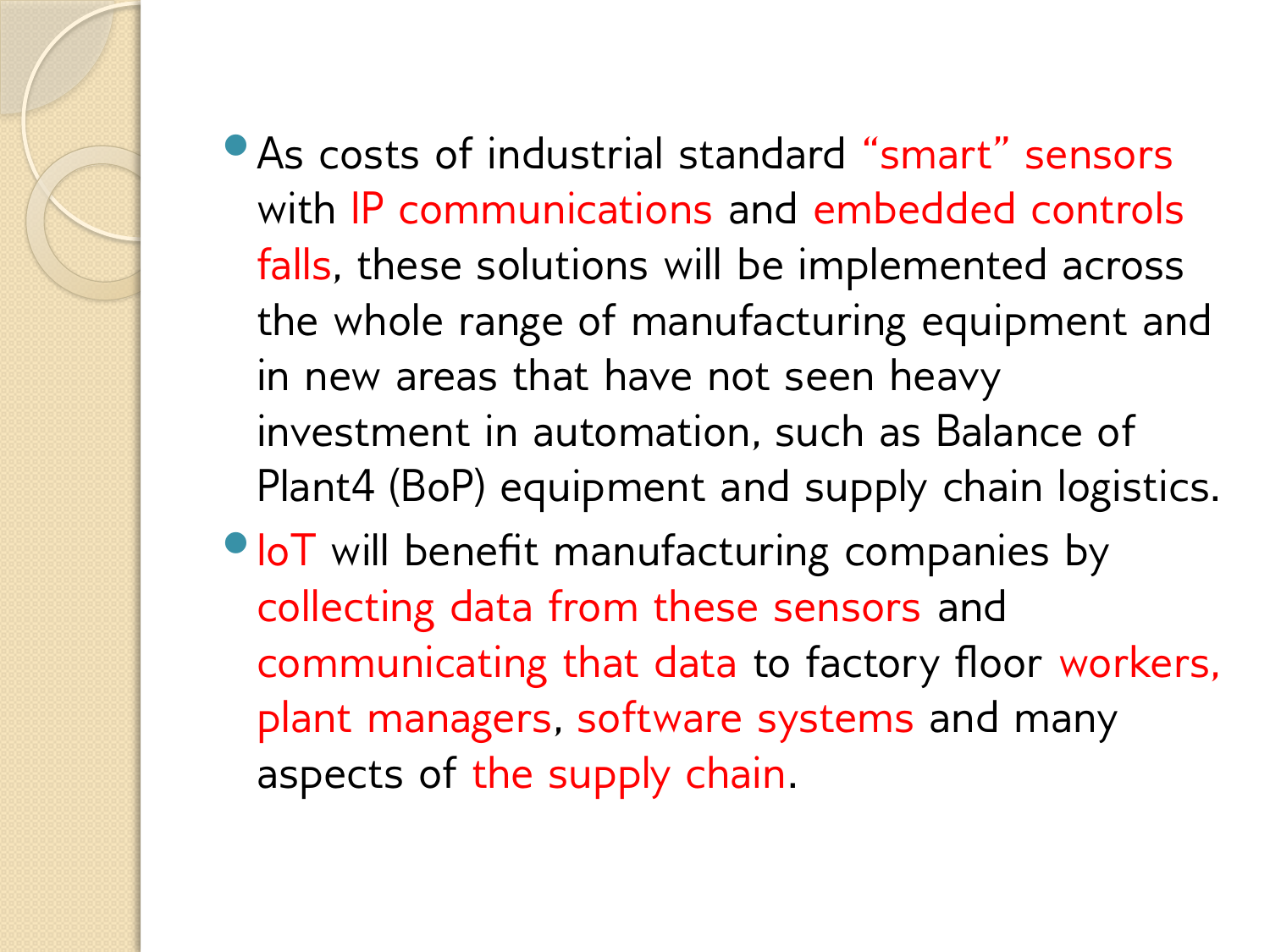

As costs of industrial standard “smart” sensors with IP communications and embedded controls falls, these solutions will be implemented across the whole range of manufacturing equipment and in new areas that have not seen heavy investment in automation, such as Balance of Plant4 (BoP) equipment and supply chain logistics.
IoT will benefit manufacturing companies by collecting data from these sensors and communicating that data to factory floor workers, plant managers, software systems and many aspects of the supply chain.